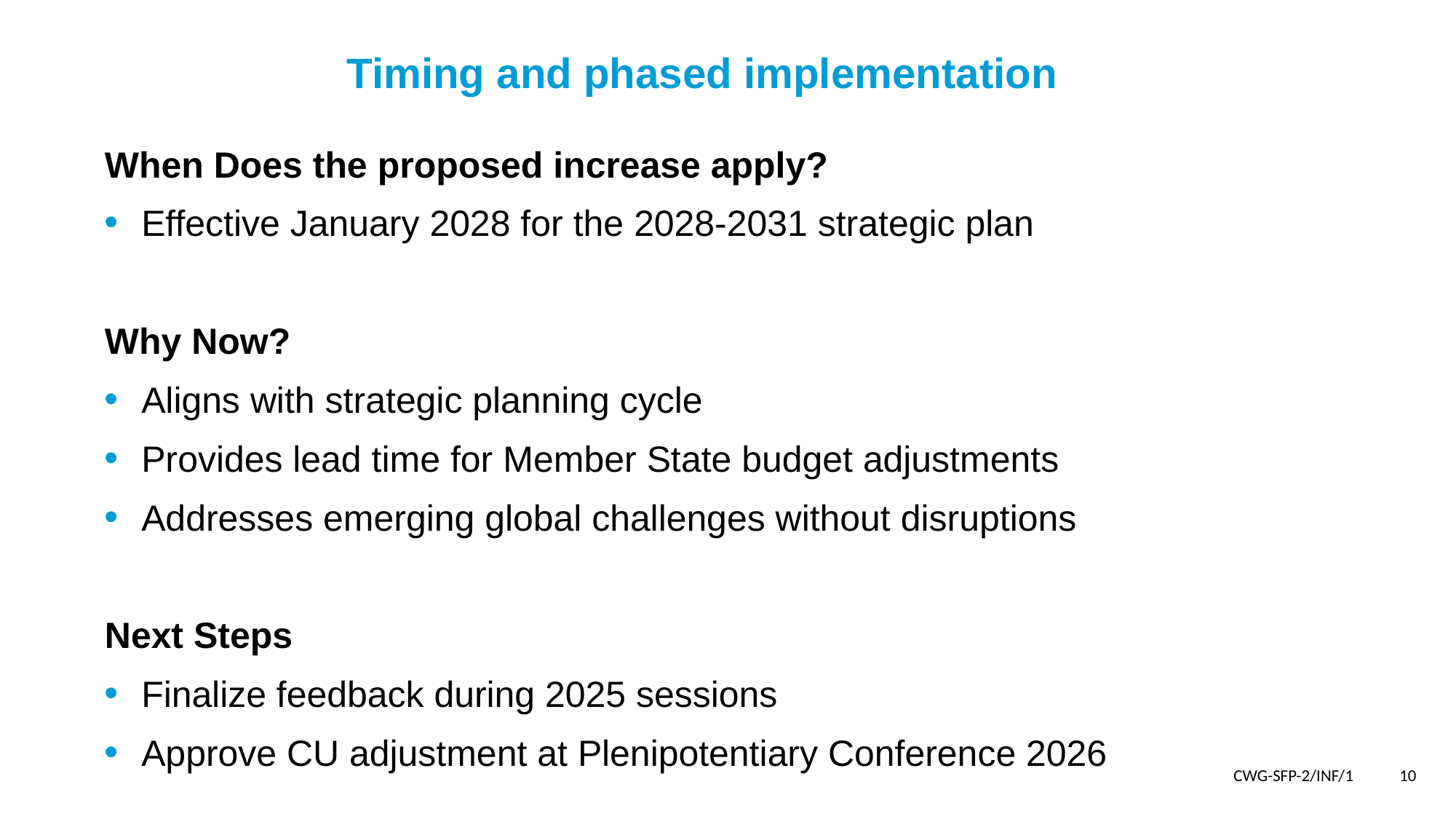

# Timing and phased implementation
When Does the proposed increase apply?
  Effective January 2028 for the 2028-2031 strategic plan

Why Now?
  Aligns with strategic planning cycle
  Provides lead time for Member State budget adjustments
  Addresses emerging global challenges without disruptions

Next Steps
  Finalize feedback during 2025 sessions
  Approve CU adjustment at Plenipotentiary Conference 2026
CWG-SFP-2/INF/1            10